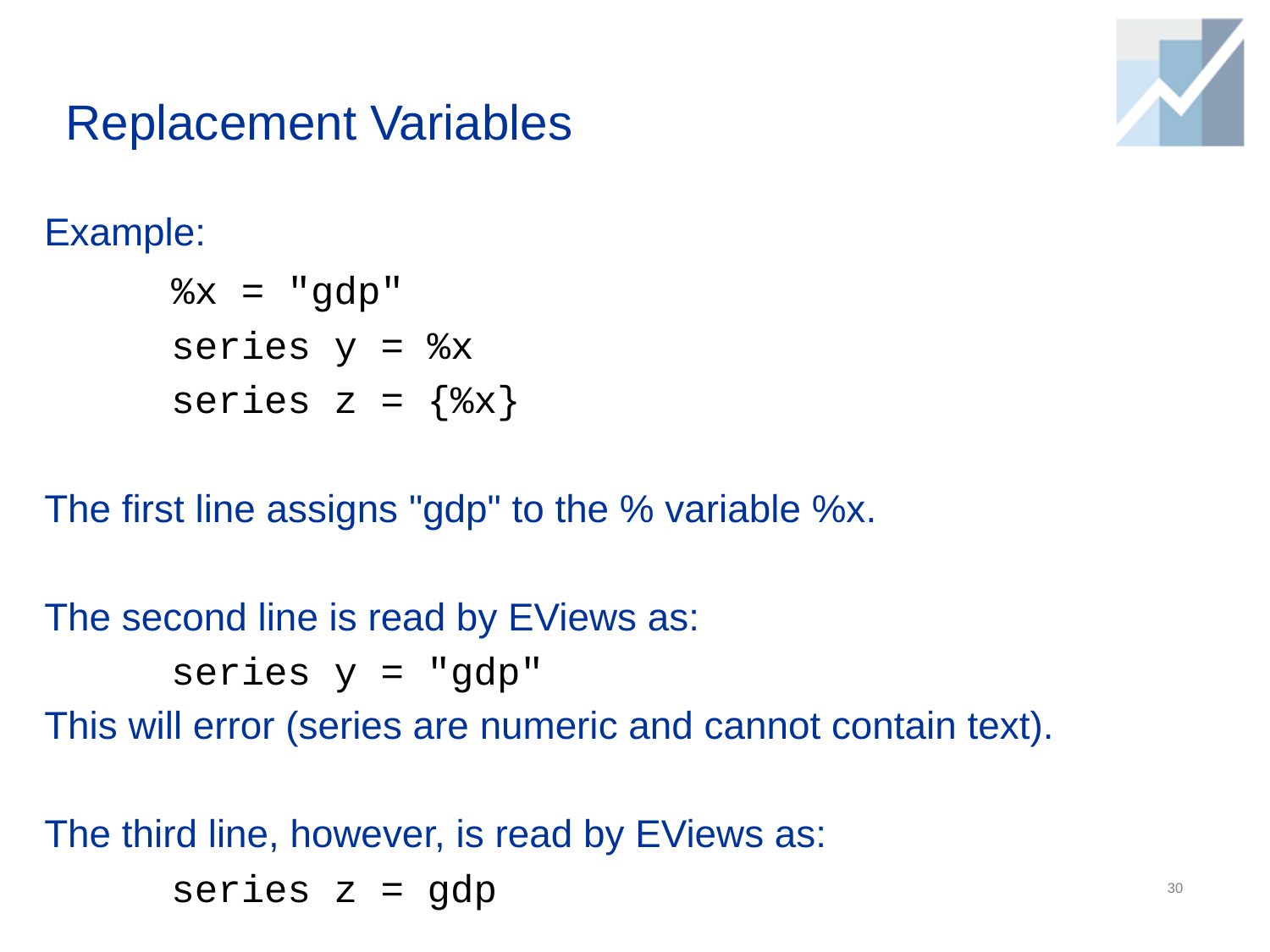

# Replacement Variables
Example:
	%x = "gdp"
	series y = %x
	series z = {%x}

The first line assigns "gdp" to the % variable %x.

The second line is read by EViews as:
	series y = "gdp"
This will error (series are numeric and cannot contain text).

The third line, however, is read by EViews as:
	series z = gdp

30